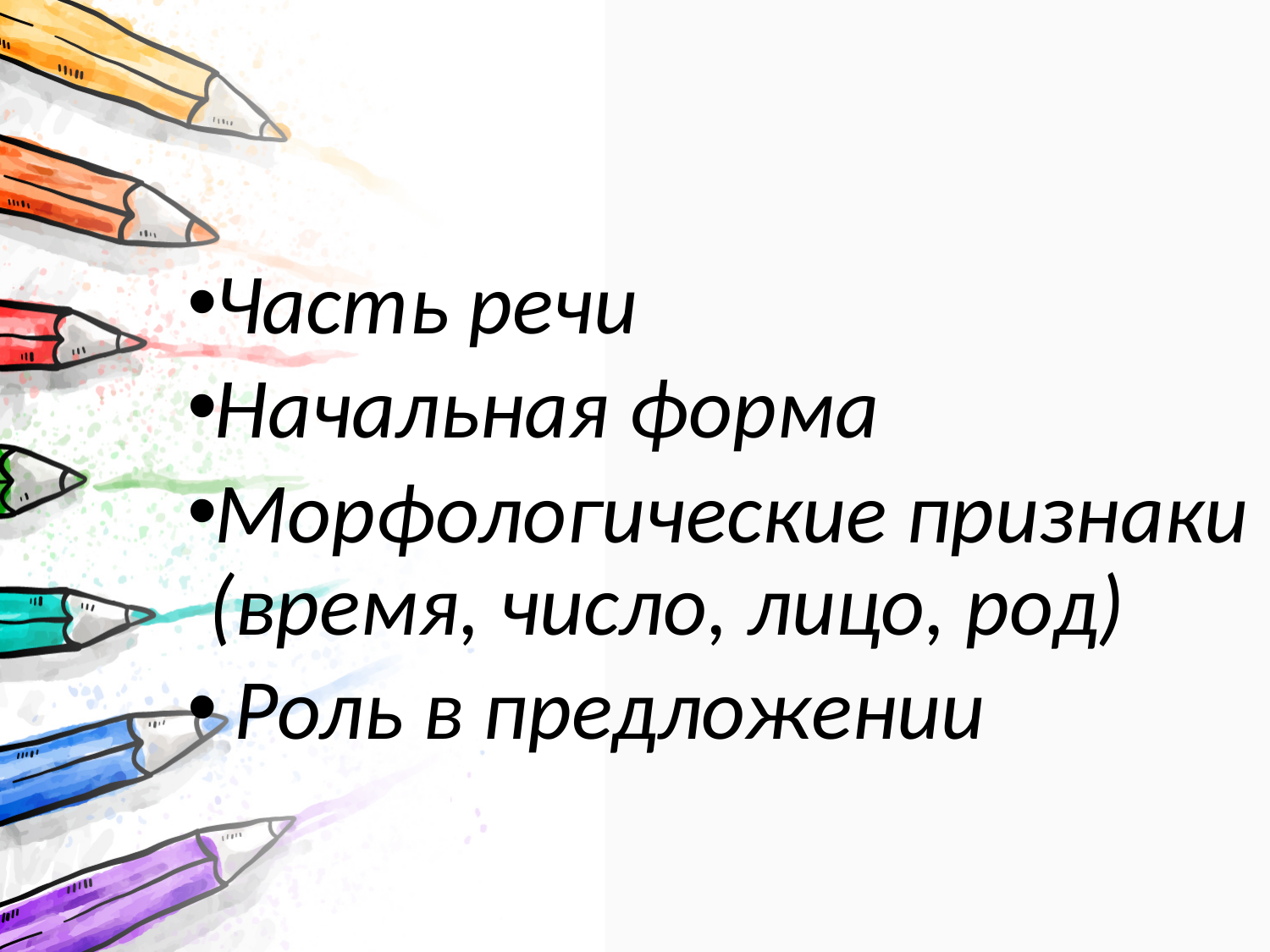

#
Часть речи
Начальная форма
Морфологические признаки (время, число, лицо, род)
 Роль в предложении